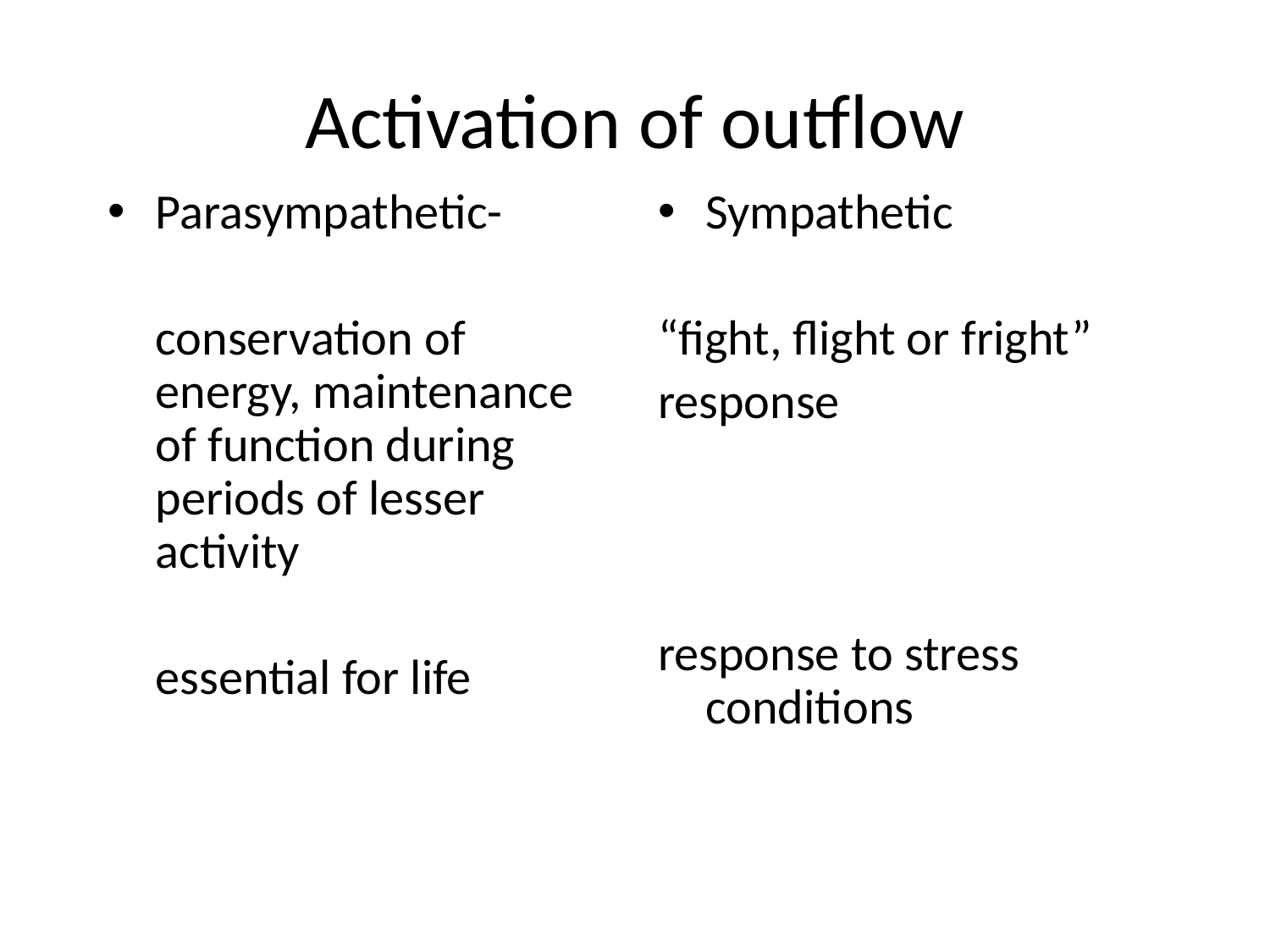

# Activation of outflow
Parasympathetic-

	conservation of energy, maintenance of function during periods of lesser activity

	essential for life

Sympathetic

“fight, flight or fright”
response

response to stress conditions